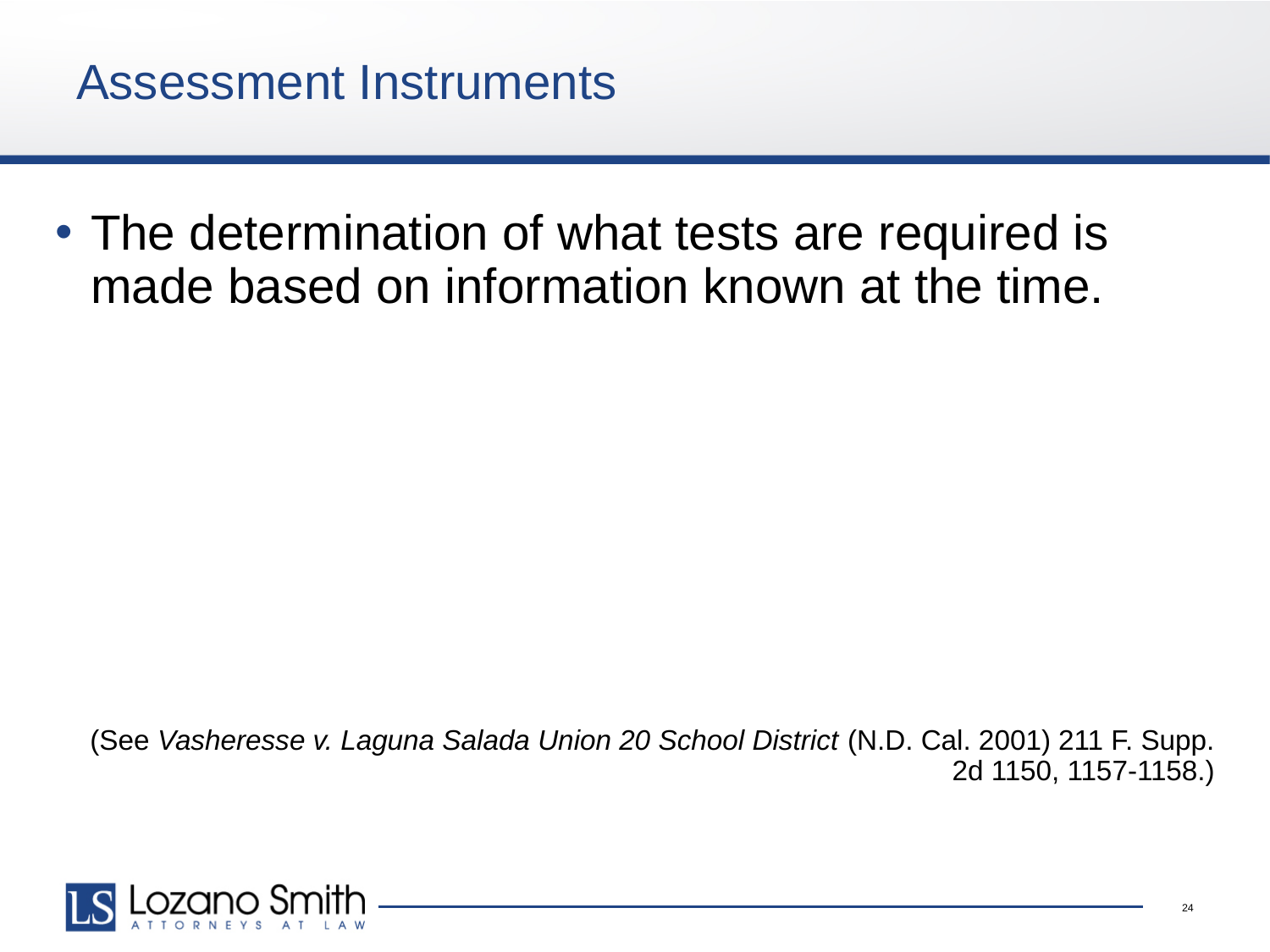

Assessment Instruments
The determination of what tests are required is made based on information known at the time.

(See Vasheresse v. Laguna Salada Union 20 School District (N.D. Cal. 2001) 211 F. Supp. 2d 1150, 1157-1158.)
24